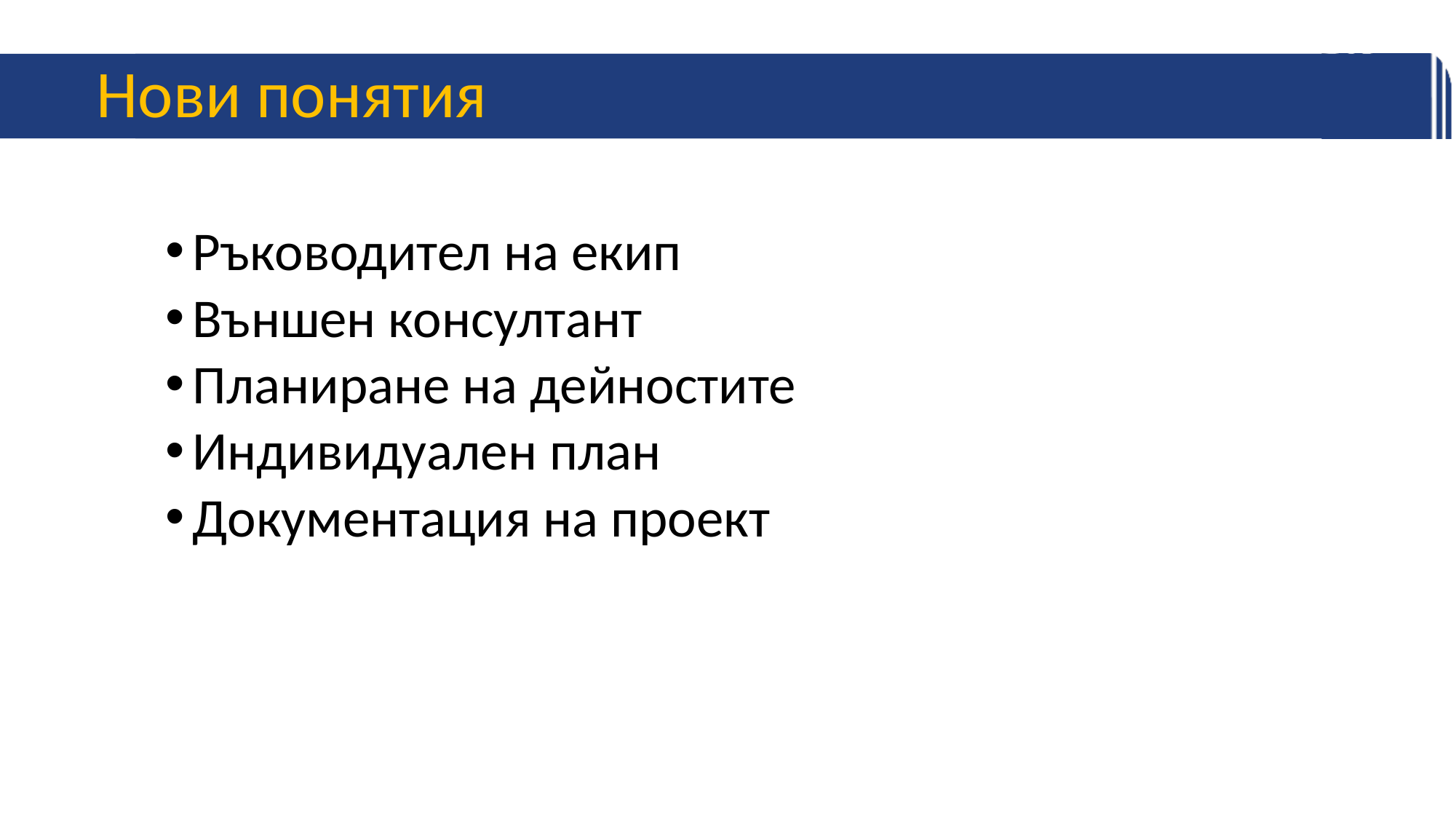

# Нови понятия
Ръководител на екип
Външен консултант
Планиране на дейностите
Индивидуален план
Документация на проект